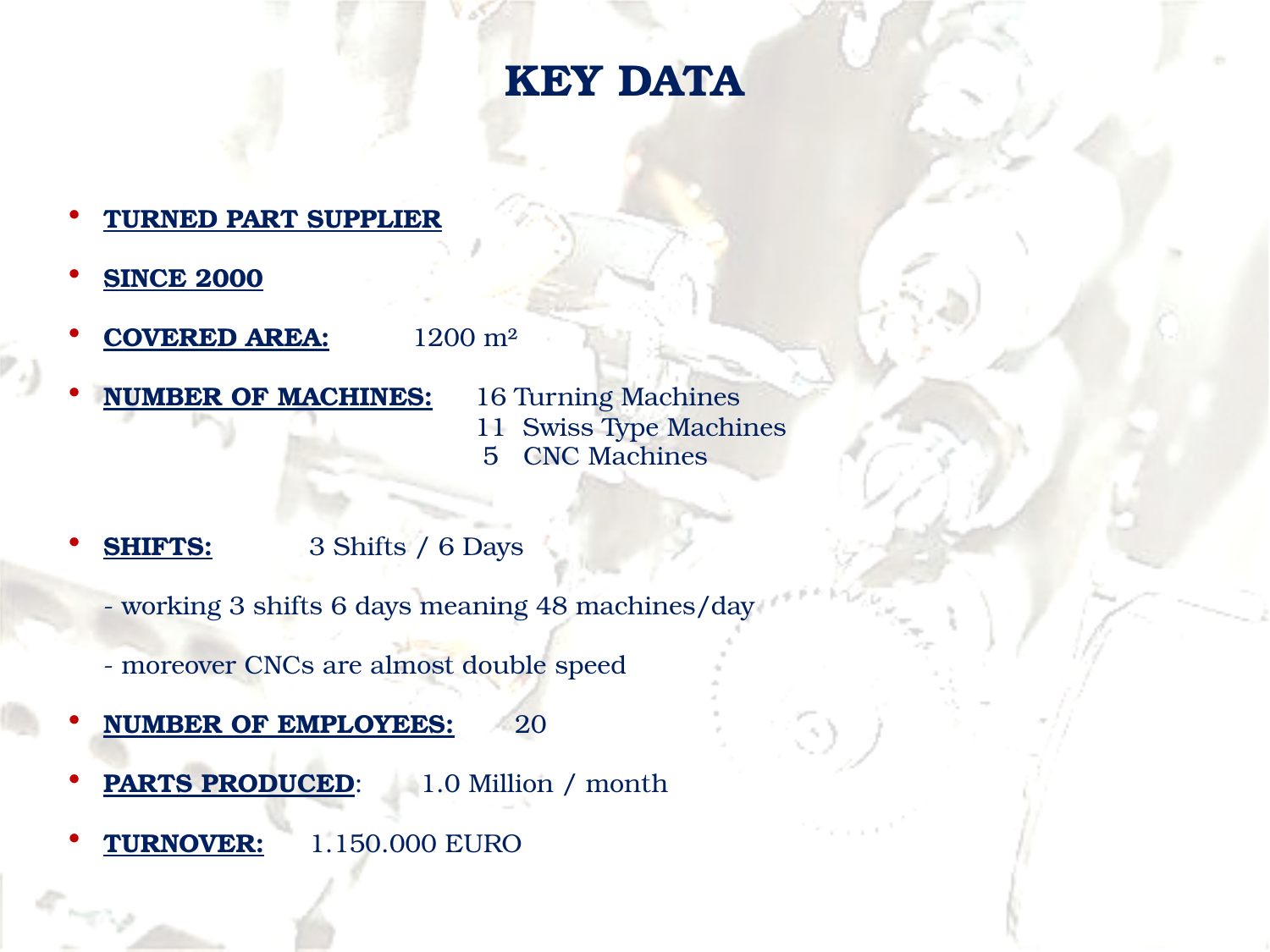

KEY DATA

TURNED PART SUPPLIER

SINCE 2000

COVERED AREA:	1200 m²

NUMBER OF MACHINES:     16 Turning Machines
                                                 11  Swiss Type Machines
                                                  5   CNC Machines

SHIFTS:	3 Shifts / 6 Days

	- working 3 shifts 6 days meaning 48 machines/day

	- moreover CNCs are almost double speed

NUMBER OF EMPLOYEES:	20

PARTS PRODUCED: 	 1.0 Million / month

TURNOVER: 	1.150.000 EURO